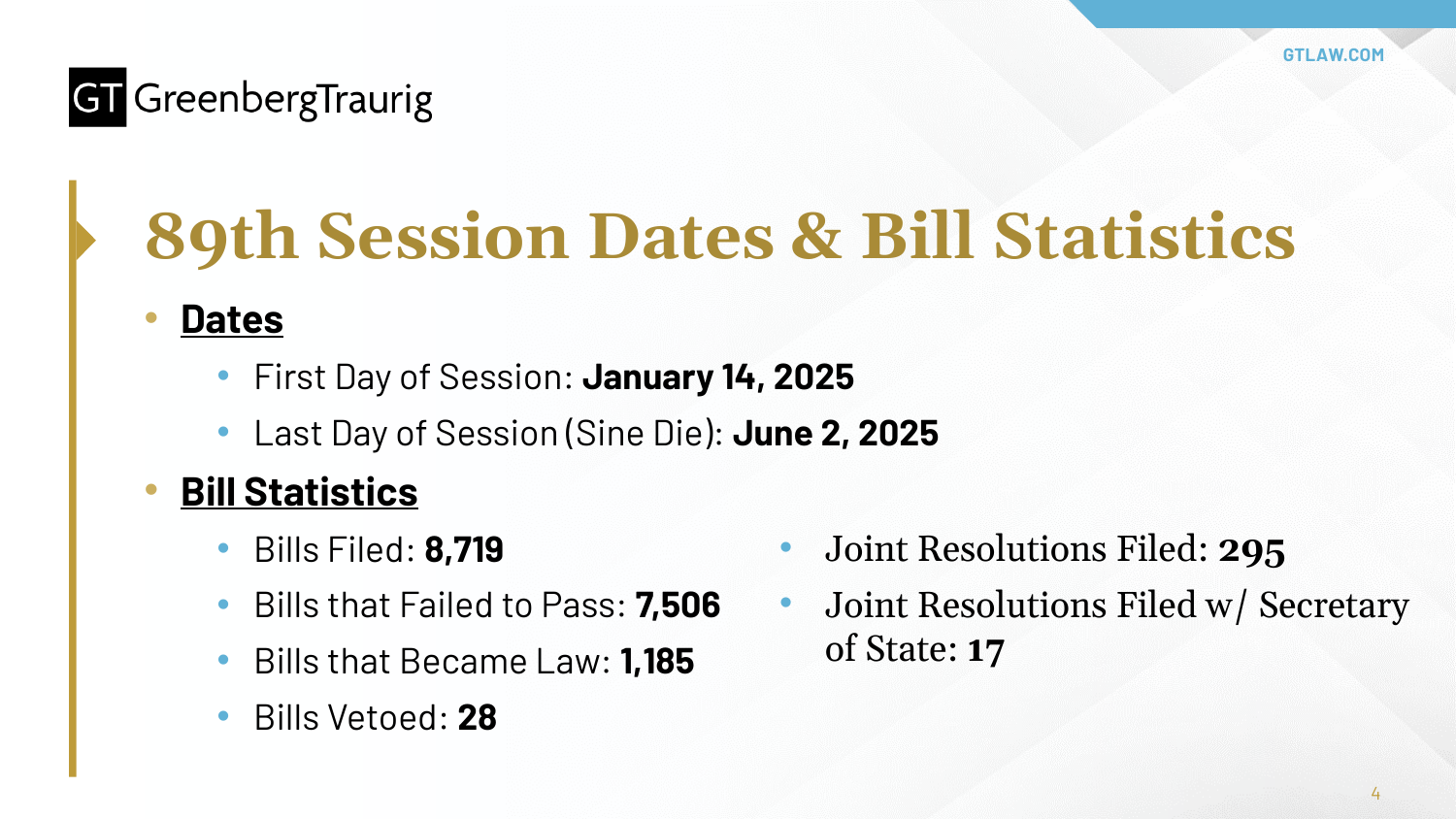

# 89th Session Dates & Bill Statistics
Dates
First Day of Session: January 14, 2025
Last Day of Session (Sine Die): June 2, 2025
Bill Statistics
Bills Filed: 8,719
Bills that Failed to Pass: 7,506
Bills that Became Law: 1,185
Bills Vetoed: 28

Joint Resolutions Filed: 295
Joint Resolutions Filed w/ Secretary of State: 17
4